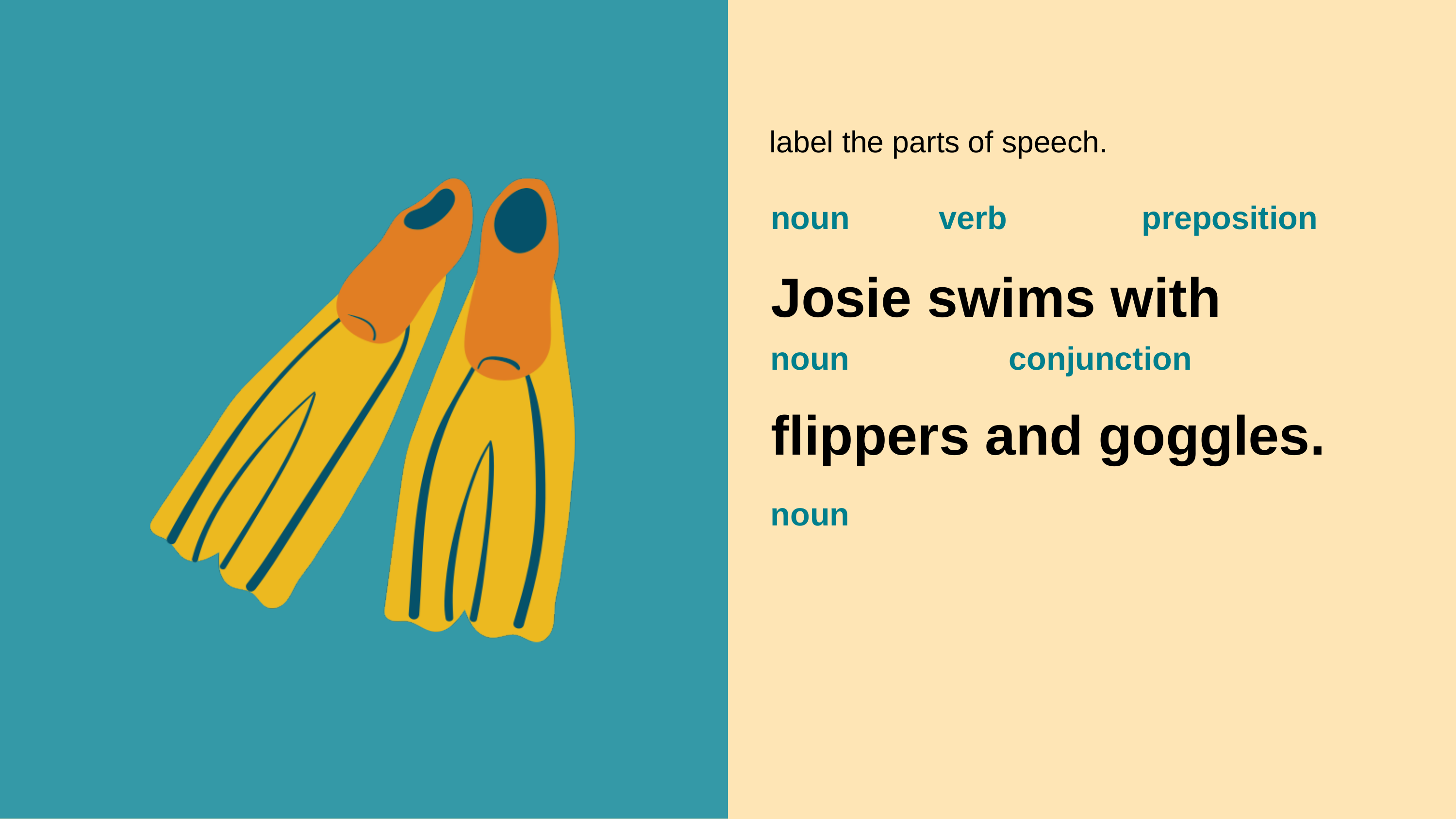

label the parts of speech.

Josie swims with flippers and goggles.
noun
verb
preposition
noun
conjunction
noun